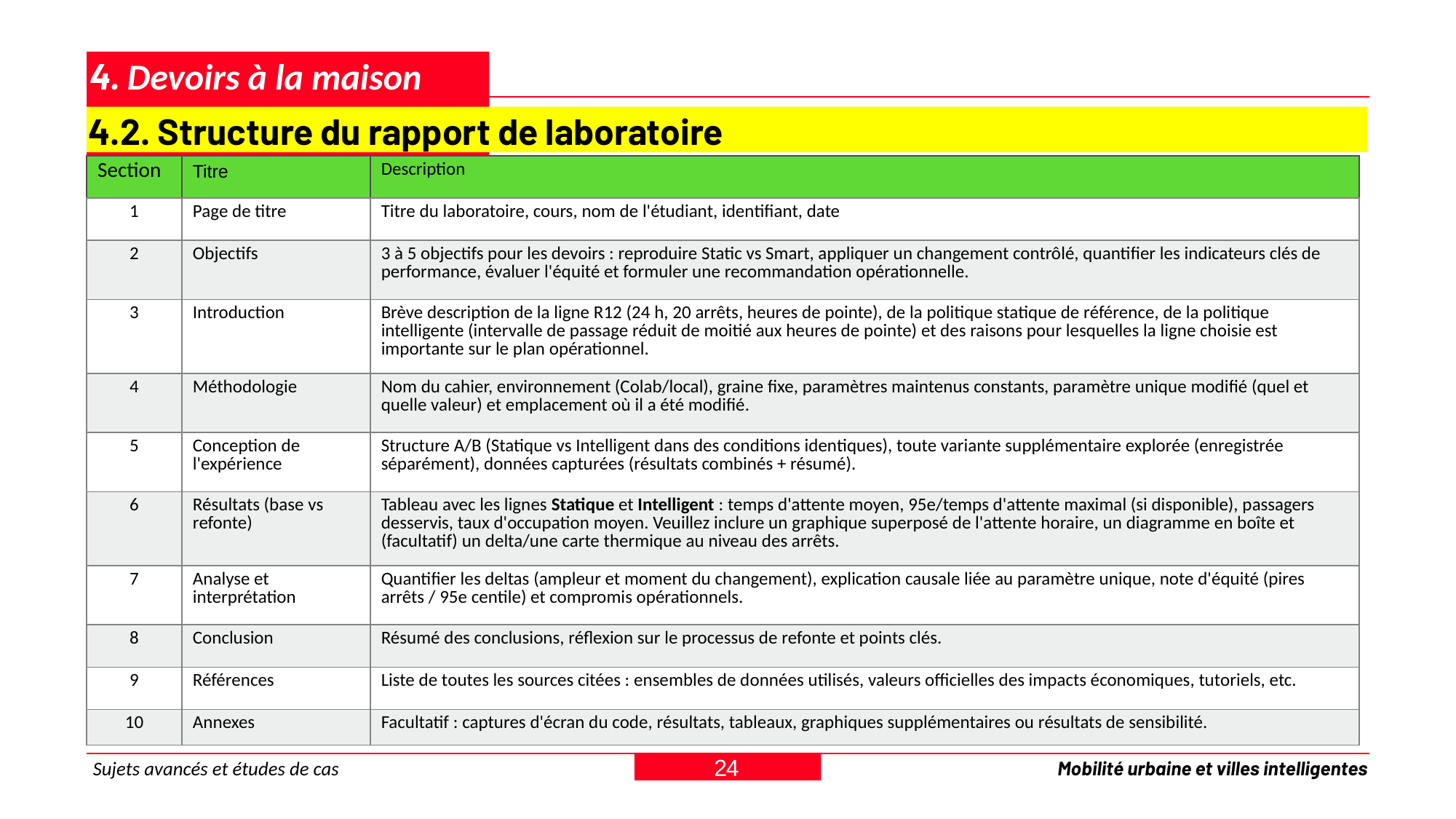

# 4. Devoirs à la maison
4.2. Structure du rapport de laboratoire
| Section | Titre | Description |
| --- | --- | --- |
| 1 | Page de titre | Titre du laboratoire, cours, nom de l'étudiant, identifiant, date |
| 2 | Objectifs | 3 à 5 objectifs pour les devoirs : reproduire Static vs Smart, appliquer un changement contrôlé, quantifier les indicateurs clés de performance, évaluer l'équité et formuler une recommandation opérationnelle. |
| 3 | Introduction | Brève description de la ligne R12 (24 h, 20 arrêts, heures de pointe), de la politique statique de référence, de la politique intelligente (intervalle de passage réduit de moitié aux heures de pointe) et des raisons pour lesquelles la ligne choisie est importante sur le plan opérationnel. |
| 4 | Méthodologie | Nom du cahier, environnement (Colab/local), graine fixe, paramètres maintenus constants, paramètre unique modifié (quel et quelle valeur) et emplacement où il a été modifié. |
| 5 | Conception de l'expérience | Structure A/B (Statique vs Intelligent dans des conditions identiques), toute variante supplémentaire explorée (enregistrée séparément), données capturées (résultats combinés + résumé). |
| 6 | Résultats (base vs refonte) | Tableau avec les lignes Statique et Intelligent : temps d'attente moyen, 95e/temps d'attente maximal (si disponible), passagers desservis, taux d'occupation moyen. Veuillez inclure un graphique superposé de l'attente horaire, un diagramme en boîte et (facultatif) un delta/une carte thermique au niveau des arrêts. |
| 7 | Analyse et interprétation | Quantifier les deltas (ampleur et moment du changement), explication causale liée au paramètre unique, note d'équité (pires arrêts / 95e centile) et compromis opérationnels. |
| 8 | Conclusion | Résumé des conclusions, réflexion sur le processus de refonte et points clés. |
| 9 | Références | Liste de toutes les sources citées : ensembles de données utilisés, valeurs officielles des impacts économiques, tutoriels, etc. |
| 10 | Annexes | Facultatif : captures d'écran du code, résultats, tableaux, graphiques supplémentaires ou résultats de sensibilité. |
24
Sujets avancés et études de cas
Mobilité urbaine et villes intelligentes